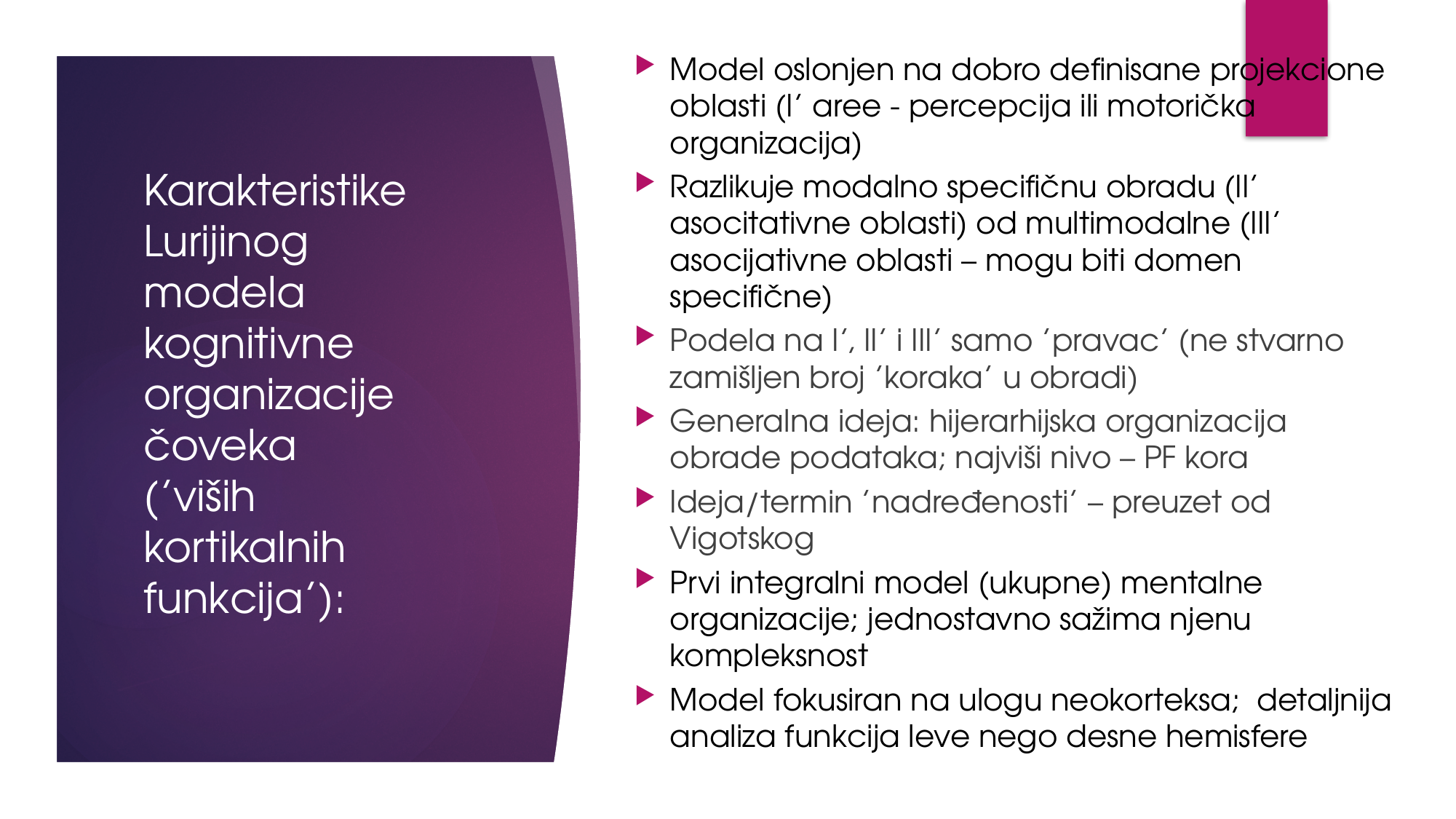

Model oslonjen na dobro definisane projekcione oblasti (I’ aree - percepcija ili motorička organizacija)
Razlikuje modalno specifičnu obradu (II’ asocitativne oblasti) od multimodalne (III’ asocijativne oblasti – mogu biti domen specifične)
Podela na I’, II’ i III’ samo ’pravac’ (ne stvarno zamišljen broj ’koraka’ u obradi)
Generalna ideja: hijerarhijska organizacija obrade podataka; najviši nivo – PF kora
Ideja/termin ’nadređenosti’ – preuzet od Vigotskog
Prvi integralni model (ukupne) mentalne organizacije; jednostavno sažima njenu kompleksnost
Model fokusiran na ulogu neokorteksa;  detaljnija analiza funkcija leve nego desne hemisfere
# Karakteristike Lurijinog modela kognitivne organizacije čoveka (’viših kortikalnih funkcija’):